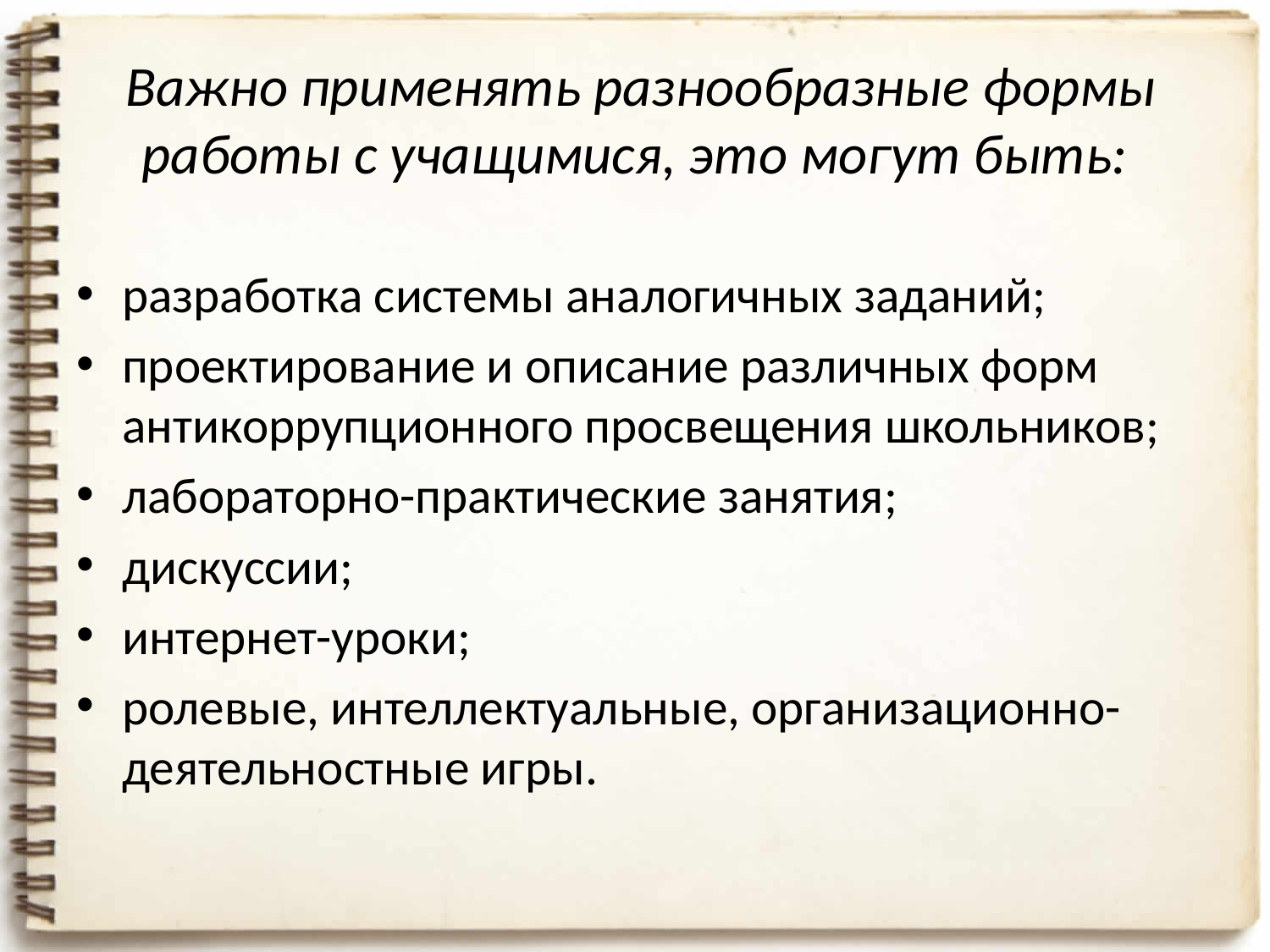

# Важно применять разнообразные формы работы с учащимися, это могут быть:
разработка системы аналогичных заданий;
проектирование и описание различных форм антикоррупционного просвещения школьников;
лабораторно-практические занятия;
дискуссии;
интернет-уроки;
ролевые, интеллектуальные, организационно-деятельностные игры.